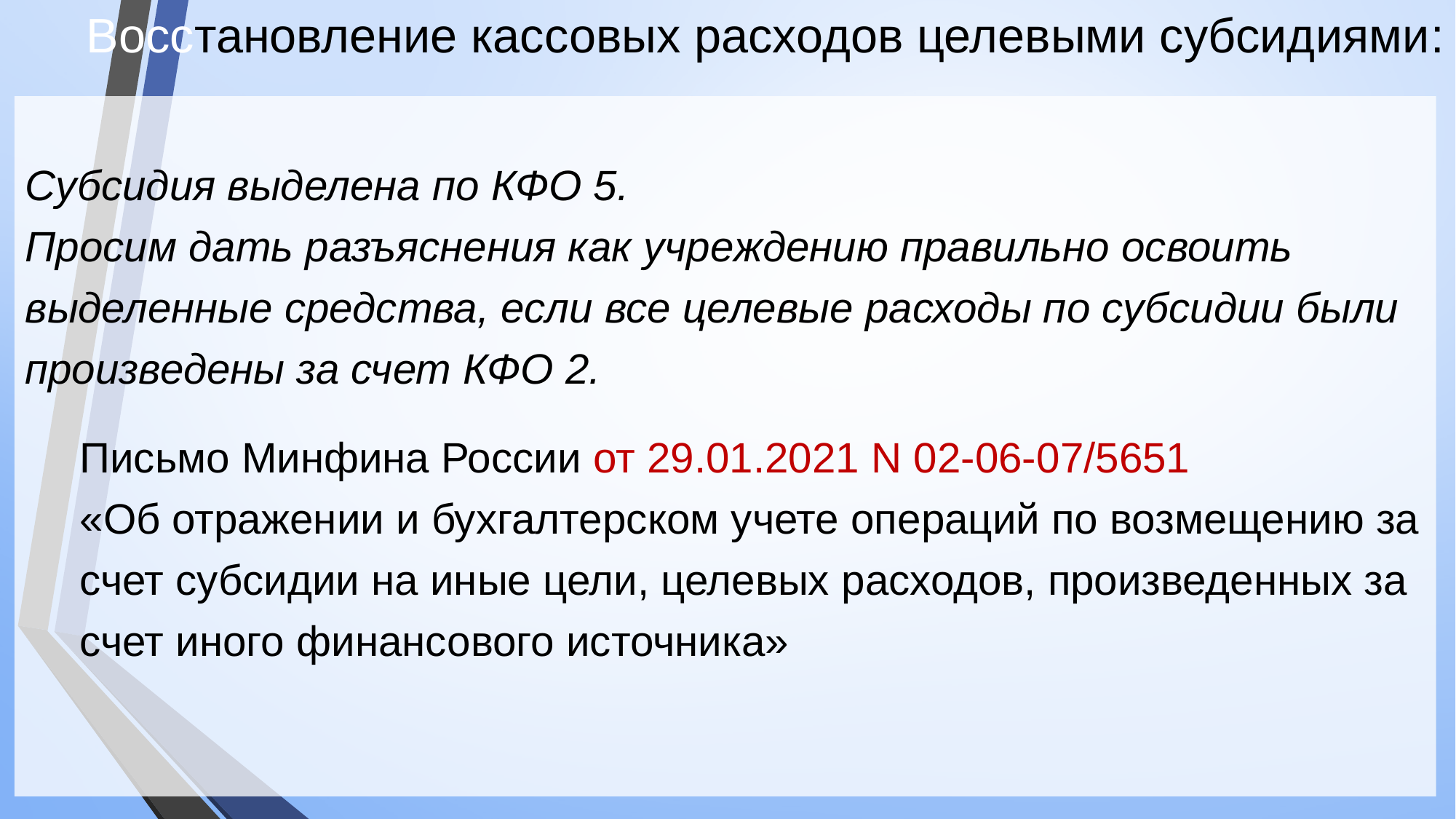

# Восстановление кассовых расходов целевыми субсидиями:
Субсидия выделена по КФО 5.
Просим дать разъяснения как учреждению правильно освоить выделенные средства, если все целевые расходы по субсидии были произведены за счет КФО 2.
Письмо Минфина России от 29.01.2021 N 02-06-07/5651
«Об отражении и бухгалтерском учете операций по возмещению за счет субсидии на иные цели, целевых расходов, произведенных за счет иного финансового источника»